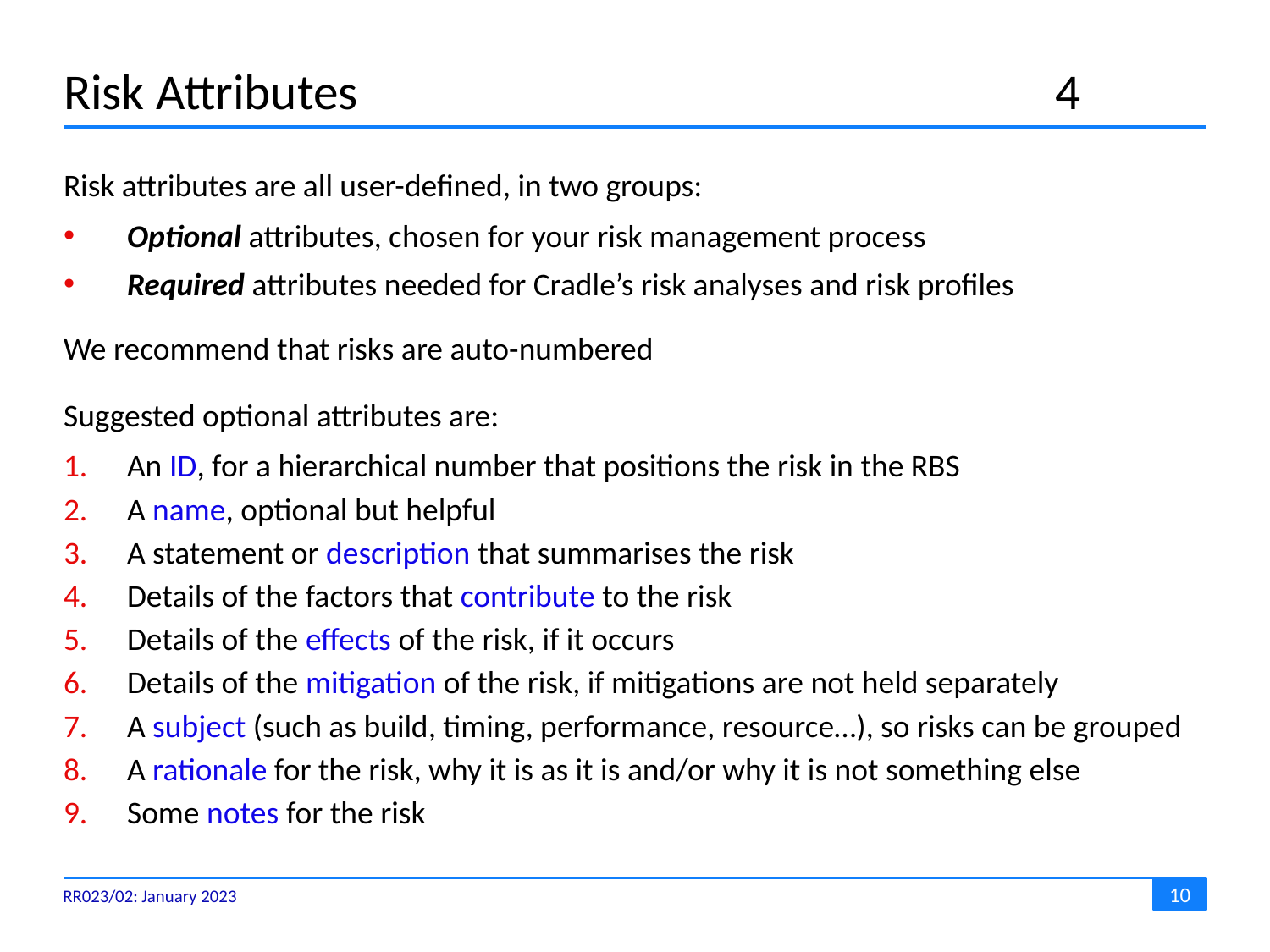

# Risk Attributes	4
Risk attributes are all user-defined, in two groups:
Optional attributes, chosen for your risk management process
Required attributes needed for Cradle’s risk analyses and risk profiles
We recommend that risks are auto-numbered
Suggested optional attributes are:
An ID, for a hierarchical number that positions the risk in the RBS
A name, optional but helpful
A statement or description that summarises the risk
Details of the factors that contribute to the risk
Details of the effects of the risk, if it occurs
Details of the mitigation of the risk, if mitigations are not held separately
A subject (such as build, timing, performance, resource…), so risks can be grouped
A rationale for the risk, why it is as it is and/or why it is not something else
Some notes for the risk